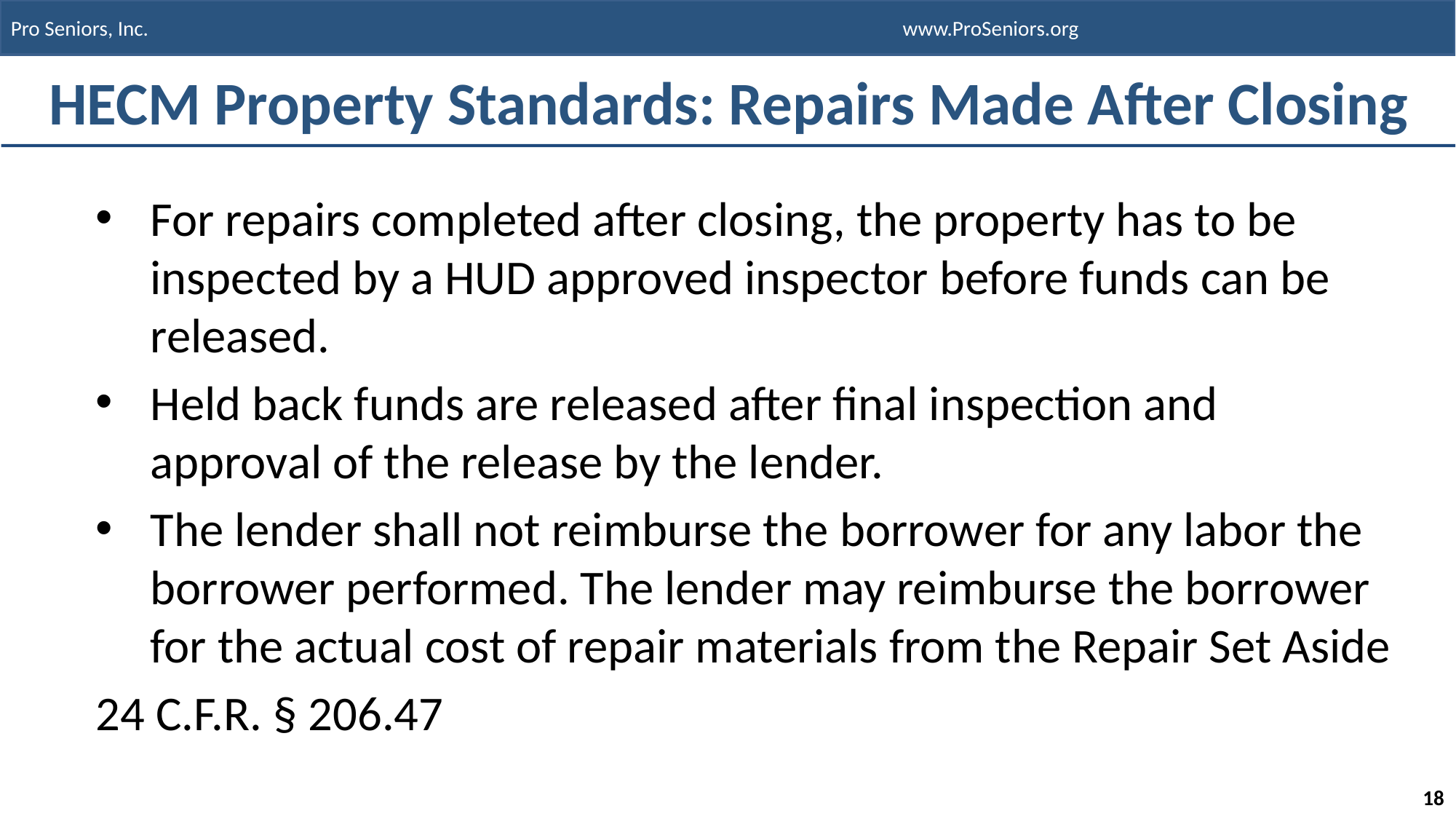

# HECM Property Standards: Repairs Made After Closing
For repairs completed after closing, the property has to be inspected by a HUD approved inspector before funds can be released.
Held back funds are released after final inspection and approval of the release by the lender.
The lender shall not reimburse the borrower for any labor the borrower performed. The lender may reimburse the borrower for the actual cost of repair materials from the Repair Set Aside
24 C.F.R. § 206.47
18